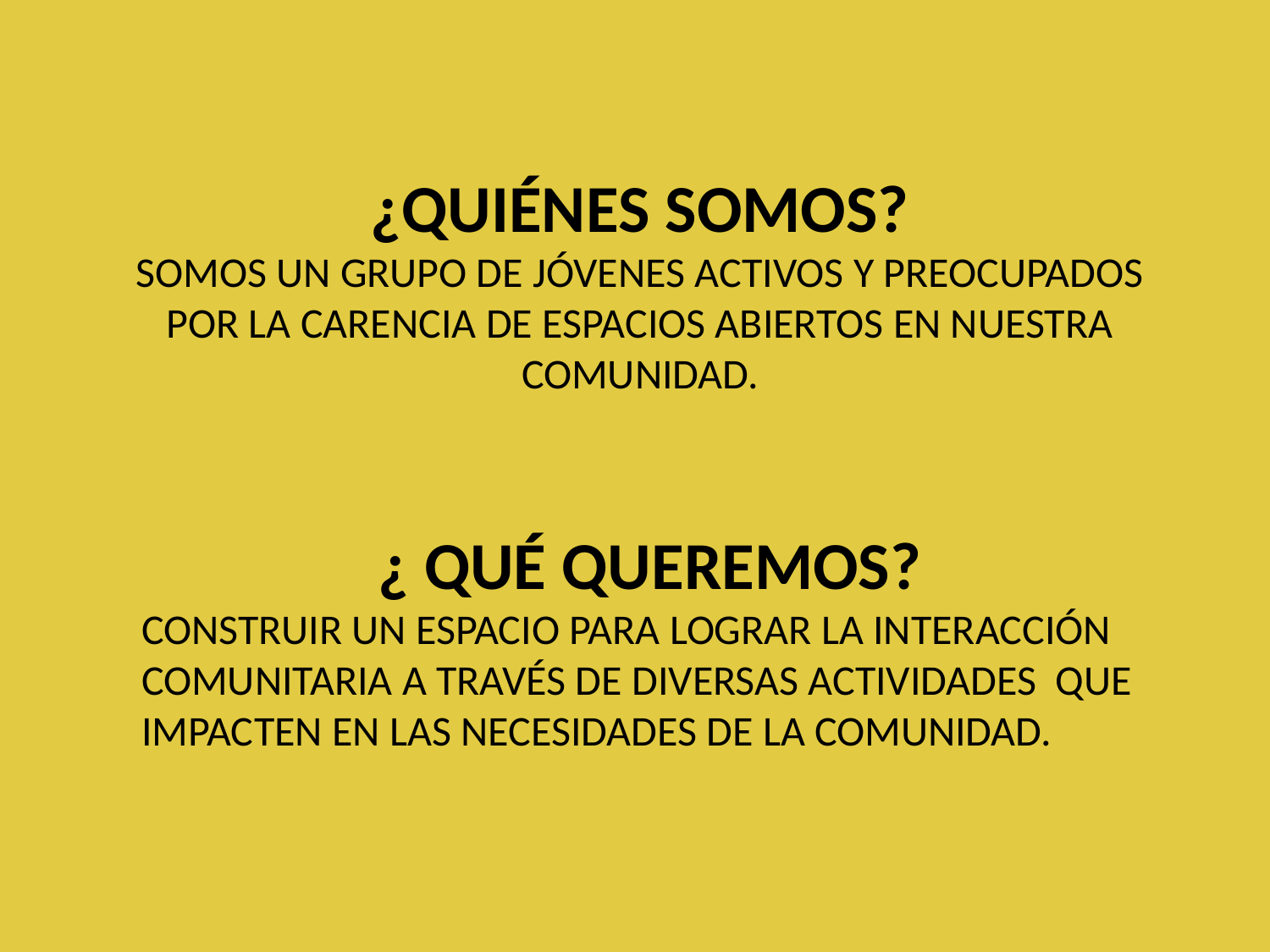

¿QUIÉNES SOMOS?
SOMOS UN GRUPO DE JÓVENES ACTIVOS Y PREOCUPADOS POR LA CARENCIA DE ESPACIOS ABIERTOS EN NUESTRA COMUNIDAD.
¿ QUÉ QUEREMOS?
CONSTRUIR UN ESPACIO PARA LOGRAR LA INTERACCIÓN COMUNITARIA A TRAVÉS DE DIVERSAS ACTIVIDADES  QUE IMPACTEN EN LAS NECESIDADES DE LA COMUNIDAD.